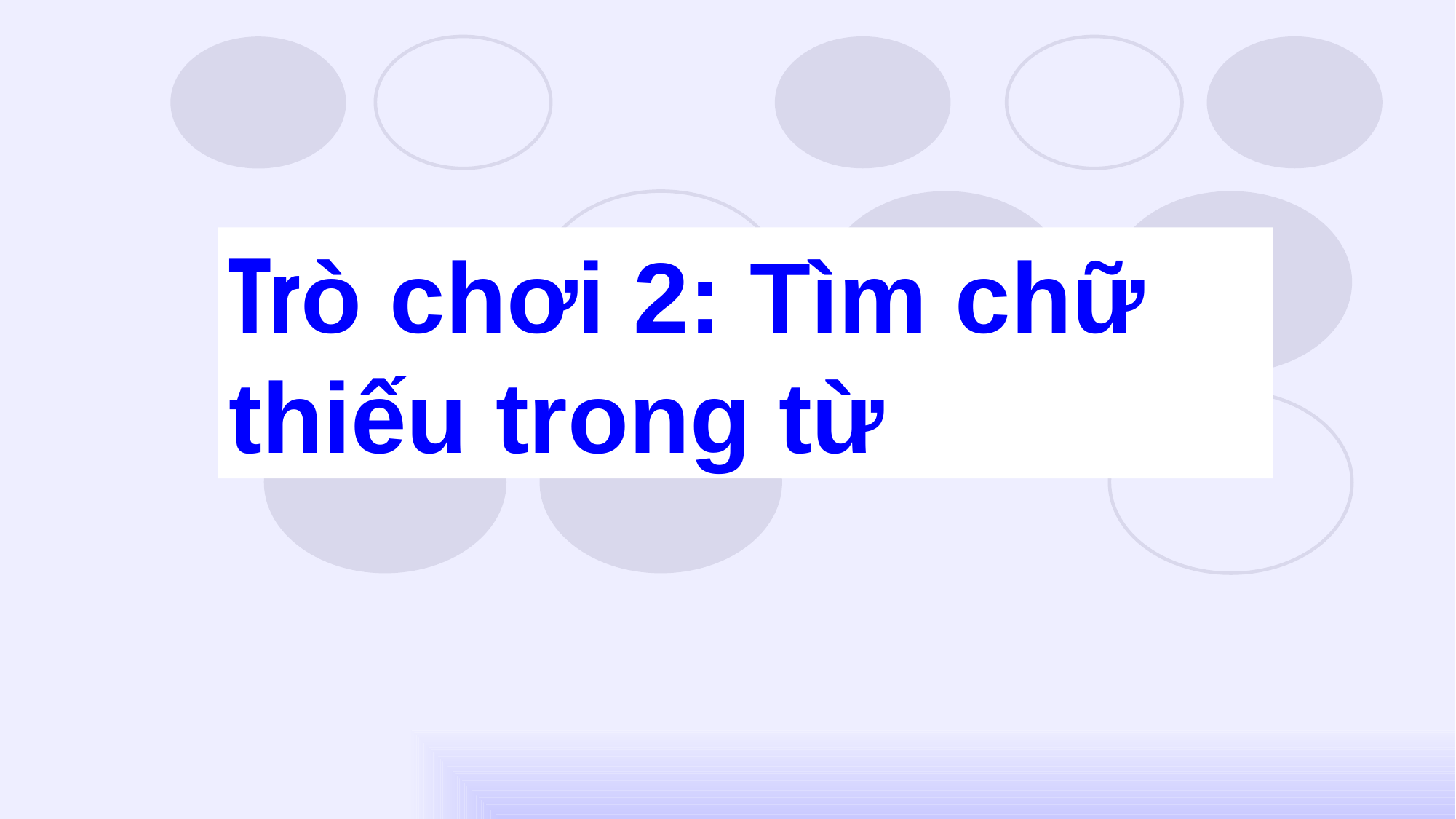

Trò chơi 2: Tìm chữ thiếu trong từ